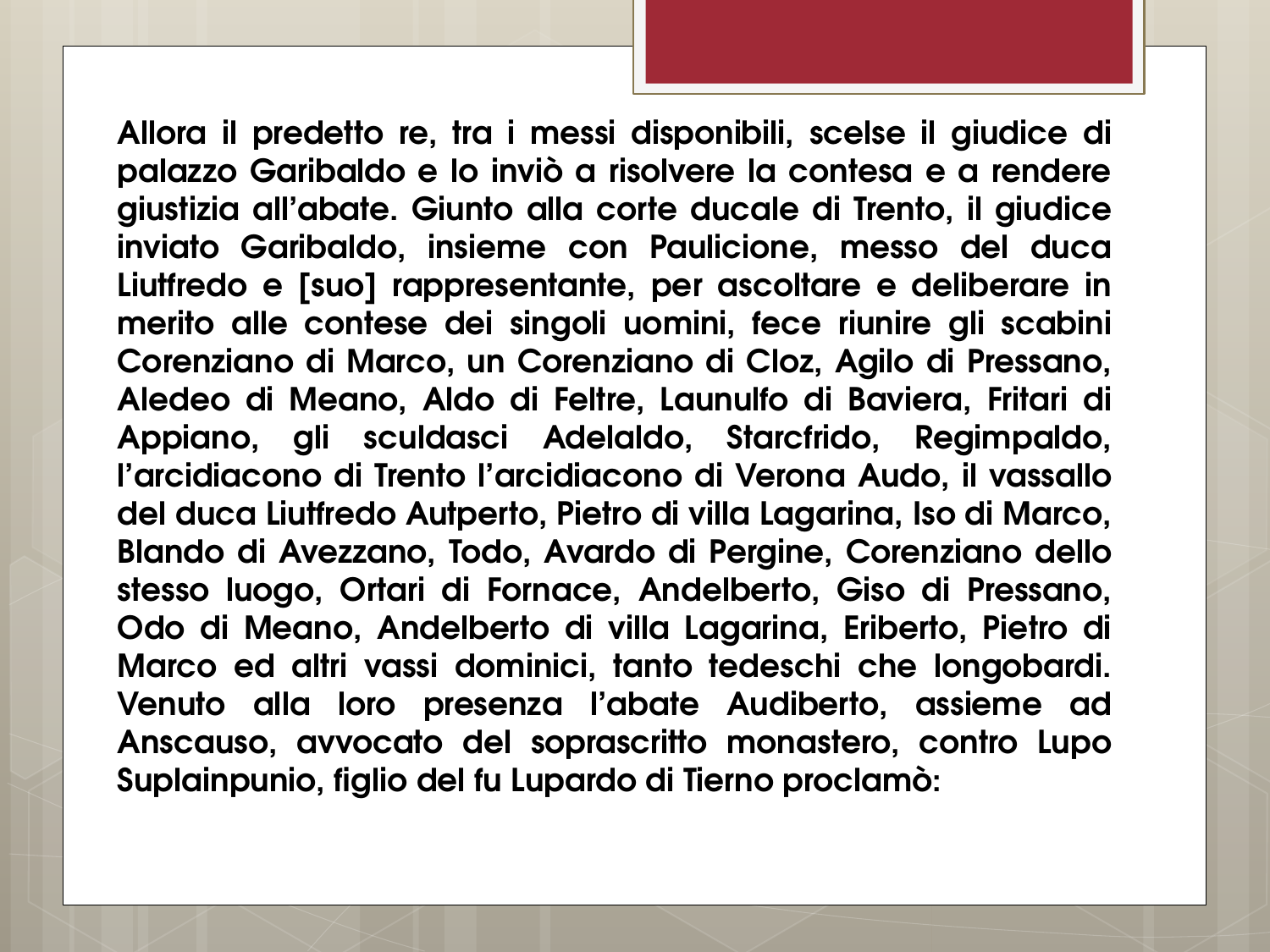

Allora il predetto re, tra i messi disponibili, scelse il giudice di palazzo Garibaldo e lo inviò a risolvere la contesa e a rendere giustizia all’abate. Giunto alla corte ducale di Trento, il giudice inviato Garibaldo, insieme con Paulicione, messo del duca Liutfredo e [suo] rappresentante, per ascoltare e deliberare in merito alle contese dei singoli uomini, fece riunire gli scabini Corenziano di Marco, un Corenziano di Cloz, Agilo di Pressano, Aledeo di Meano, Aldo di Feltre, Launulfo di Baviera, Fritari di Appiano, gli sculdasci Adelaldo, Starcfrido, Regimpaldo, l’arcidiacono di Trento l’arcidiacono di Verona Audo, il vassallo del duca Liutfredo Autperto, Pietro di villa Lagarina, Iso di Marco, Blando di Avezzano, Todo, Avardo di Pergine, Corenziano dello stesso luogo, Ortari di Fornace, Andelberto, Giso di Pressano, Odo di Meano, Andelberto di villa Lagarina, Eriberto, Pietro di Marco ed altri vassi dominici, tanto tedeschi che longobardi. Venuto alla loro presenza l’abate Audiberto, assieme ad Anscauso, avvocato del soprascritto monastero, contro Lupo Suplainpunio, figlio del fu Lupardo di Tierno proclamò: